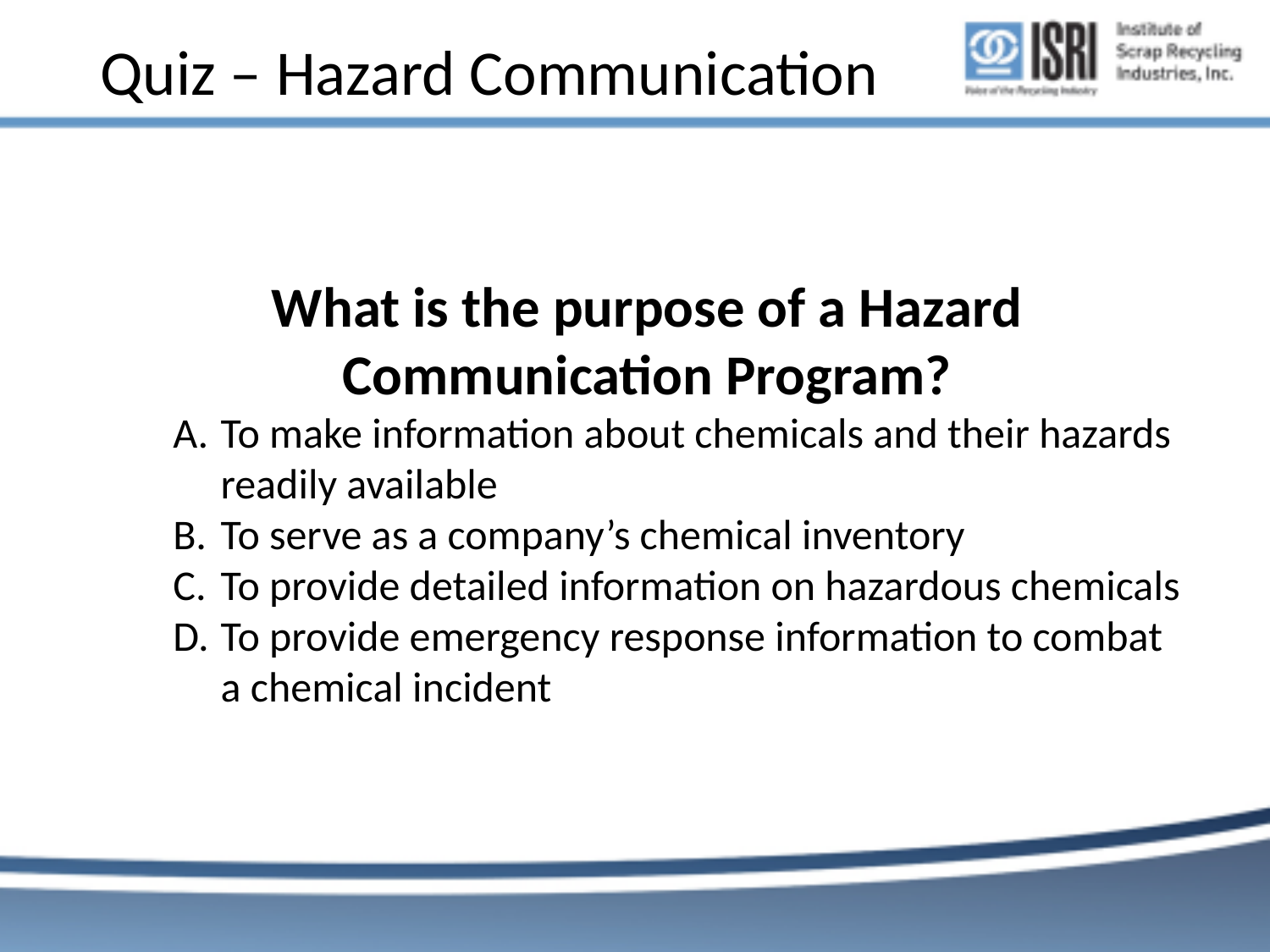

# Quiz – Hazard Communication
What is the purpose of a Hazard Communication Program?
To make information about chemicals and their hazards readily available
To serve as a company’s chemical inventory
To provide detailed information on hazardous chemicals
To provide emergency response information to combat a chemical incident